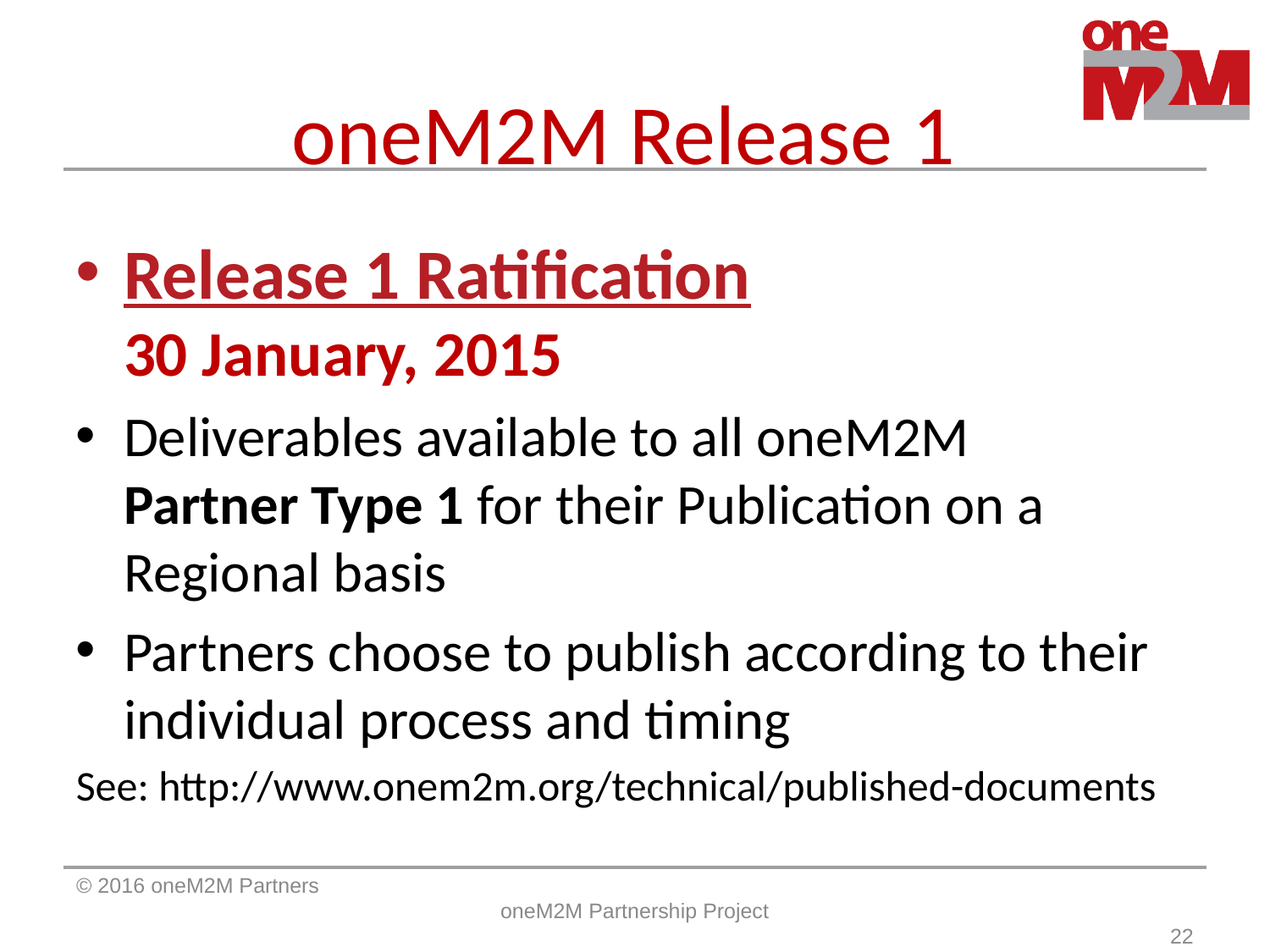

# oneM2M Release 1.
Release 1 Ratification
30 January, 2015
Deliverables available to all oneM2M
Partner Type 1 for their Publication on a
Regional basis
Partners choose to publish according to their individual process and timing
See: http://www.onem2m.org/technical/published-documents
© 2016 oneM2M Partners
oneM2M Partnership Project
22